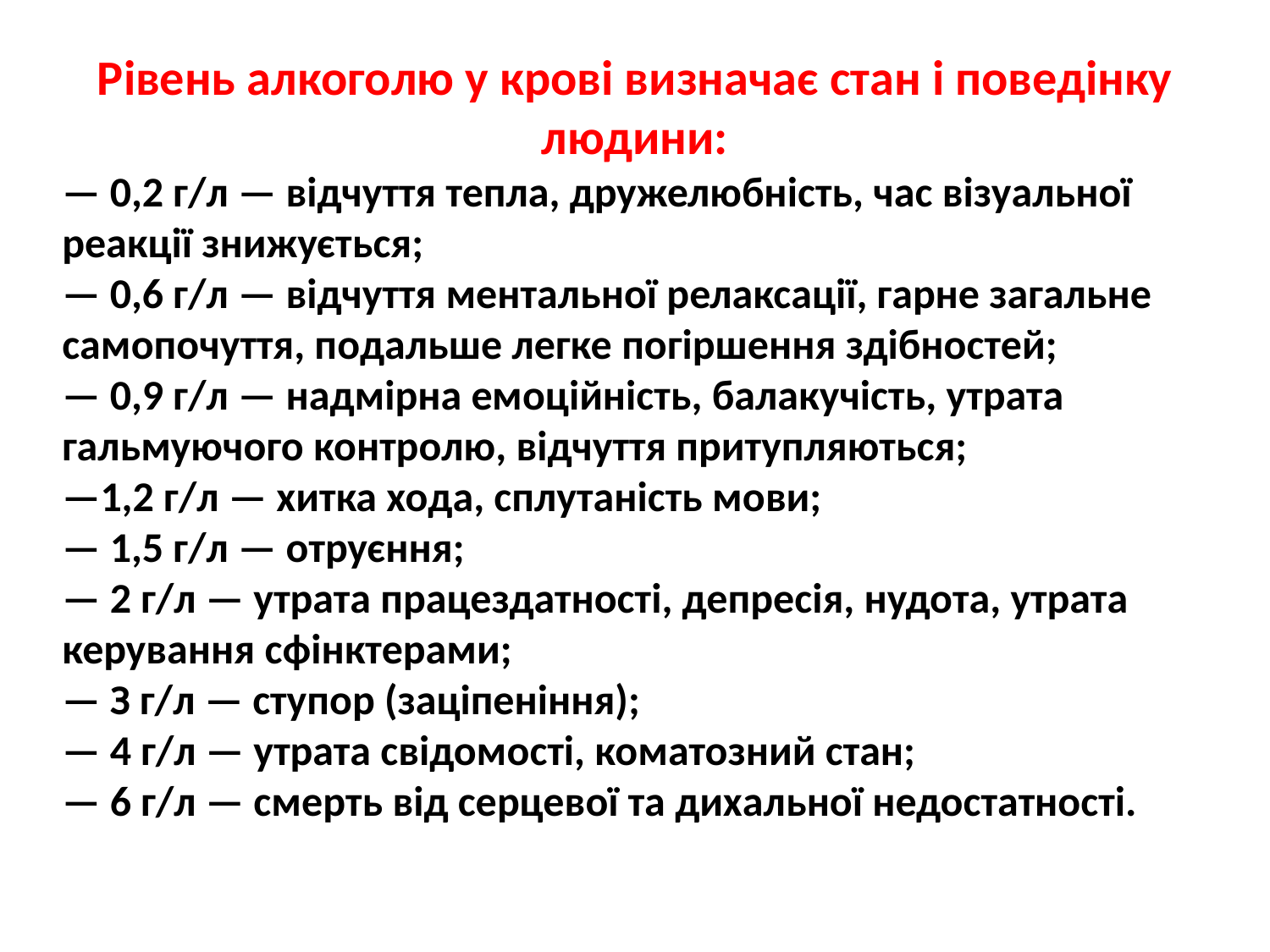

Рівень алкоголю у крові визначає стан і поведінку людини:
— 0,2 г/л — відчуття тепла, дружелюбність, час візуальної реакції знижується;
— 0,6 г/л — відчуття ментальної релаксації, гарне загальне самопочуття, подальше легке погіршення здібностей;
— 0,9 г/л — надмірна емоційність, балакучість, утрата гальмуючого контролю, відчуття притупляються;
—1,2 г/л — хитка хода, сплутаність мови;
— 1,5 г/л — отруєння;
— 2 г/л — утрата працездатності, депресія, нудота, утрата керування сфінктерами;
— З г/л — ступор (заціпеніння);
— 4 г/л — утрата свідомості, коматозний стан;
— 6 г/л — смерть від серцевої та дихальної недостатності.